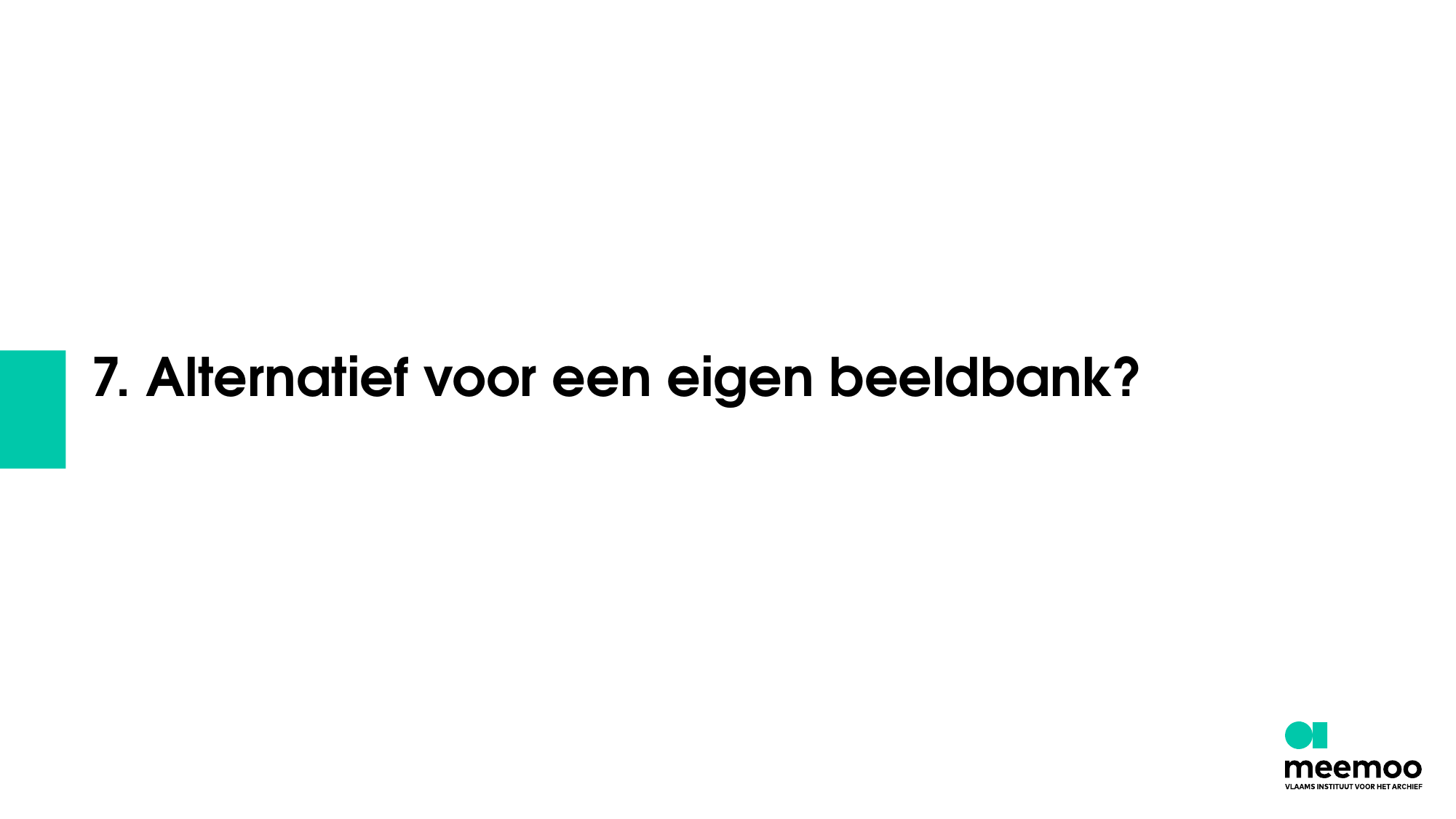

# 7. Alternatief voor een eigen beeldbank?